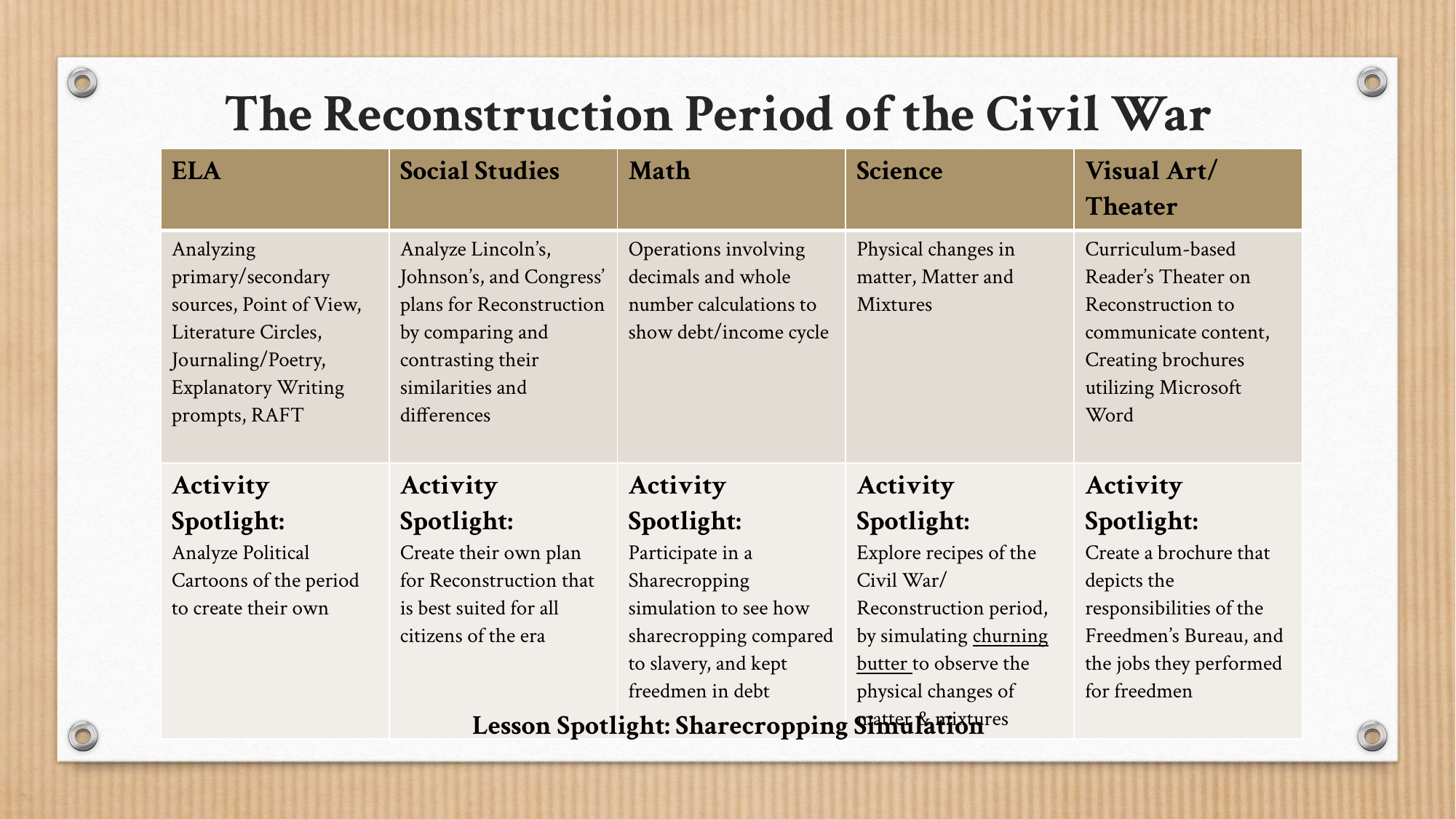

# The Reconstruction Period of the Civil War
| ELA | Social Studies | Math | Science | Visual Art/ Theater |
| --- | --- | --- | --- | --- |
| Analyzing primary/secondary sources, Point of View, Literature Circles, Journaling/Poetry, Explanatory Writing prompts, RAFT | Analyze Lincoln’s, Johnson’s, and Congress’ plans for Reconstruction by comparing and contrasting their similarities and differences | Operations involving decimals and whole number calculations to show debt/income cycle | Physical changes in matter, Matter and Mixtures | Curriculum-based Reader’s Theater on Reconstruction to communicate content, Creating brochures utilizing Microsoft Word |
| Activity Spotlight: Analyze Political Cartoons of the period to create their own | Activity Spotlight: Create their own plan for Reconstruction that is best suited for all citizens of the era | Activity Spotlight: Participate in a Sharecropping simulation to see how sharecropping compared to slavery, and kept freedmen in debt | Activity Spotlight: Explore recipes of the Civil War/ Reconstruction period, by simulating churning butter to observe the physical changes of matter & mixtures | Activity Spotlight: Create a brochure that depicts the responsibilities of the Freedmen’s Bureau, and the jobs they performed for freedmen |
Lesson Spotlight: Sharecropping Simulation